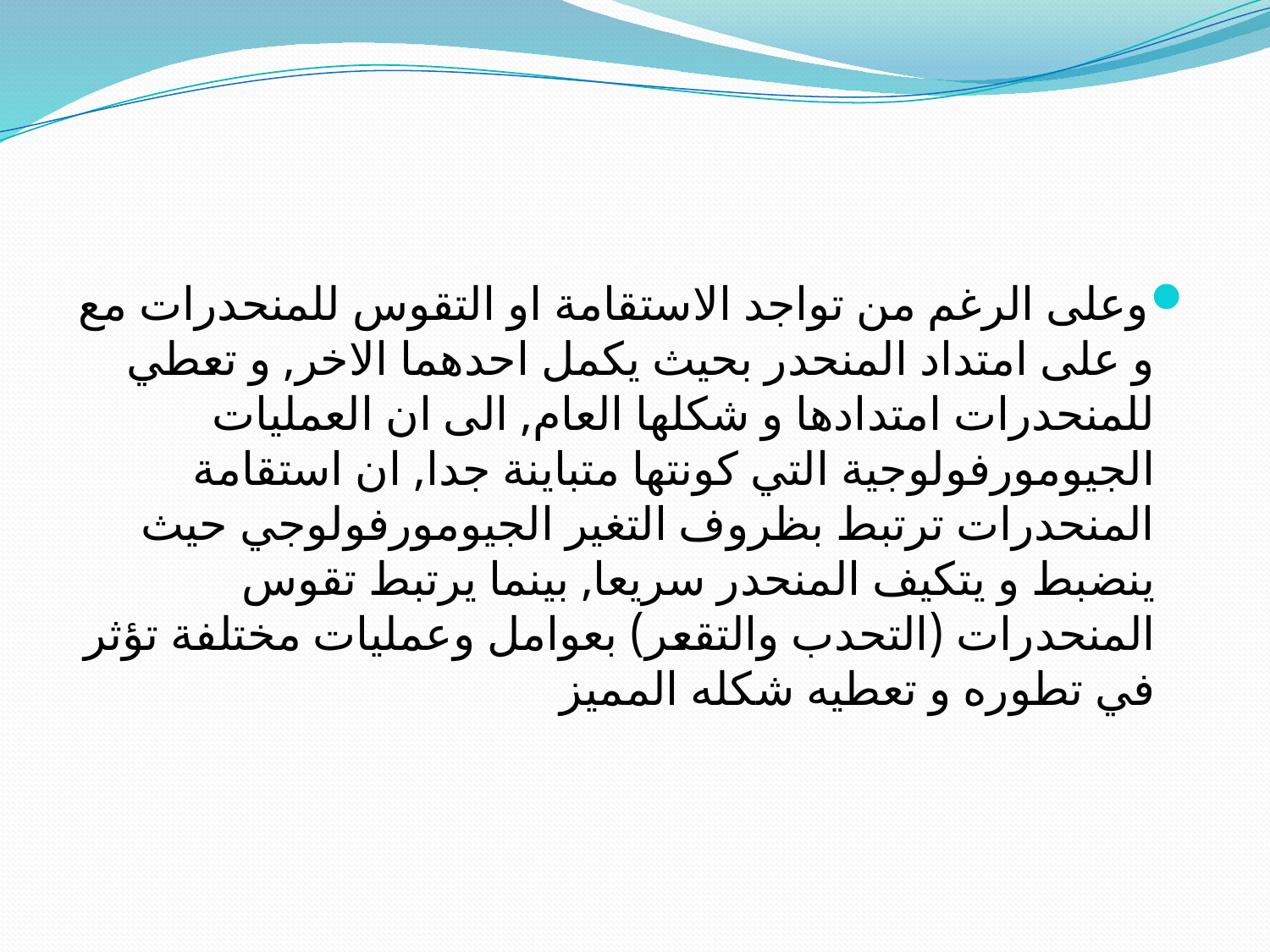

وعلى الرغم من تواجد الاستقامة او التقوس للمنحدرات مع و على امتداد المنحدر بحيث يكمل احدهما الاخر, و تعطي للمنحدرات امتدادها و شكلها العام, الى ان العمليات الجيومورفولوجية التي كونتها متباينة جدا, ان استقامة المنحدرات ترتبط بظروف التغير الجيومورفولوجي حيث ينضبط و يتكيف المنحدر سريعا, بينما يرتبط تقوس المنحدرات (التحدب والتقعر) بعوامل وعمليات مختلفة تؤثر في تطوره و تعطيه شكله المميز